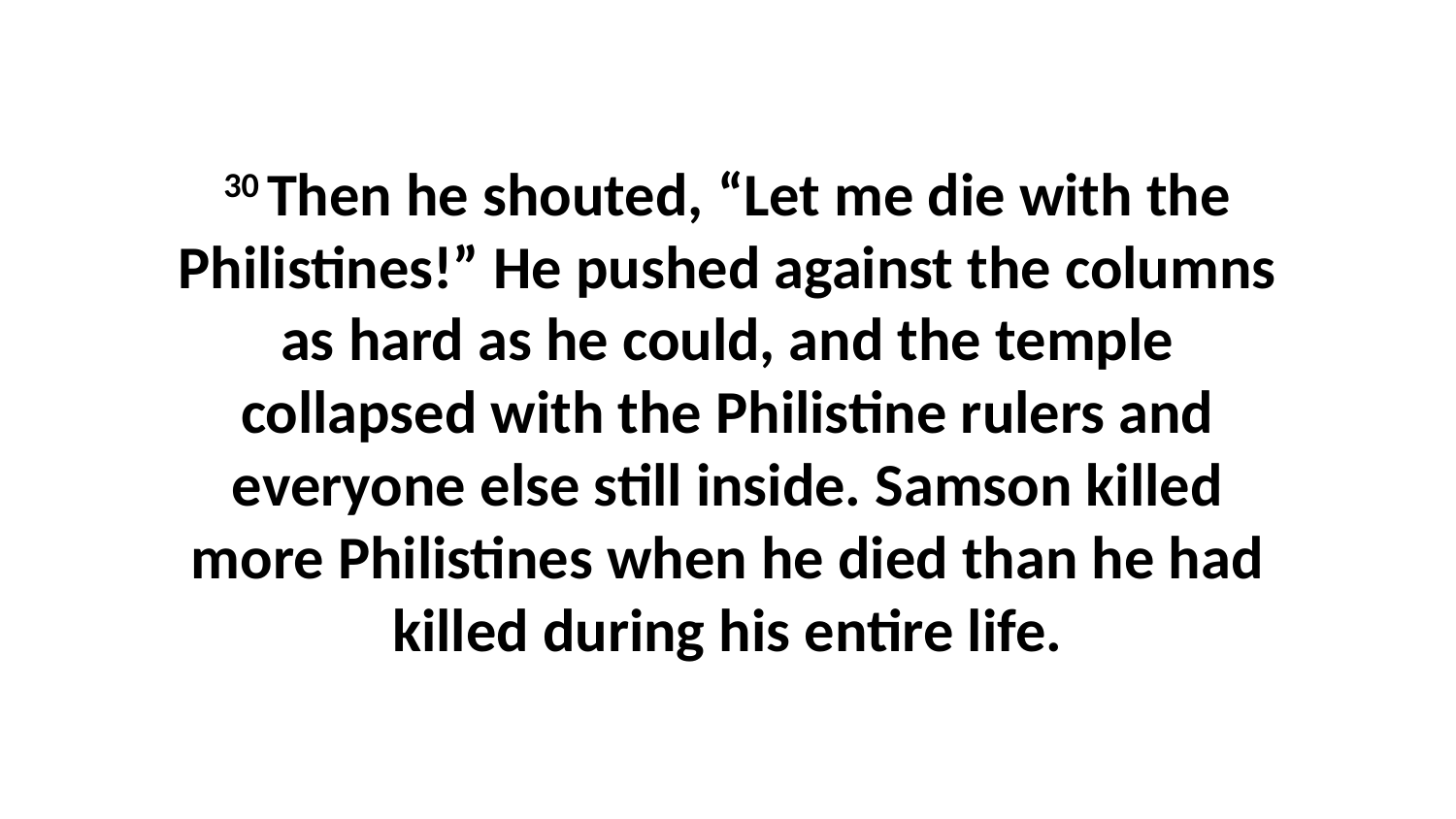

30 Then he shouted, “Let me die with the Philistines!” He pushed against the columns as hard as he could, and the temple collapsed with the Philistine rulers and everyone else still inside. Samson killed more Philistines when he died than he had killed during his entire life.